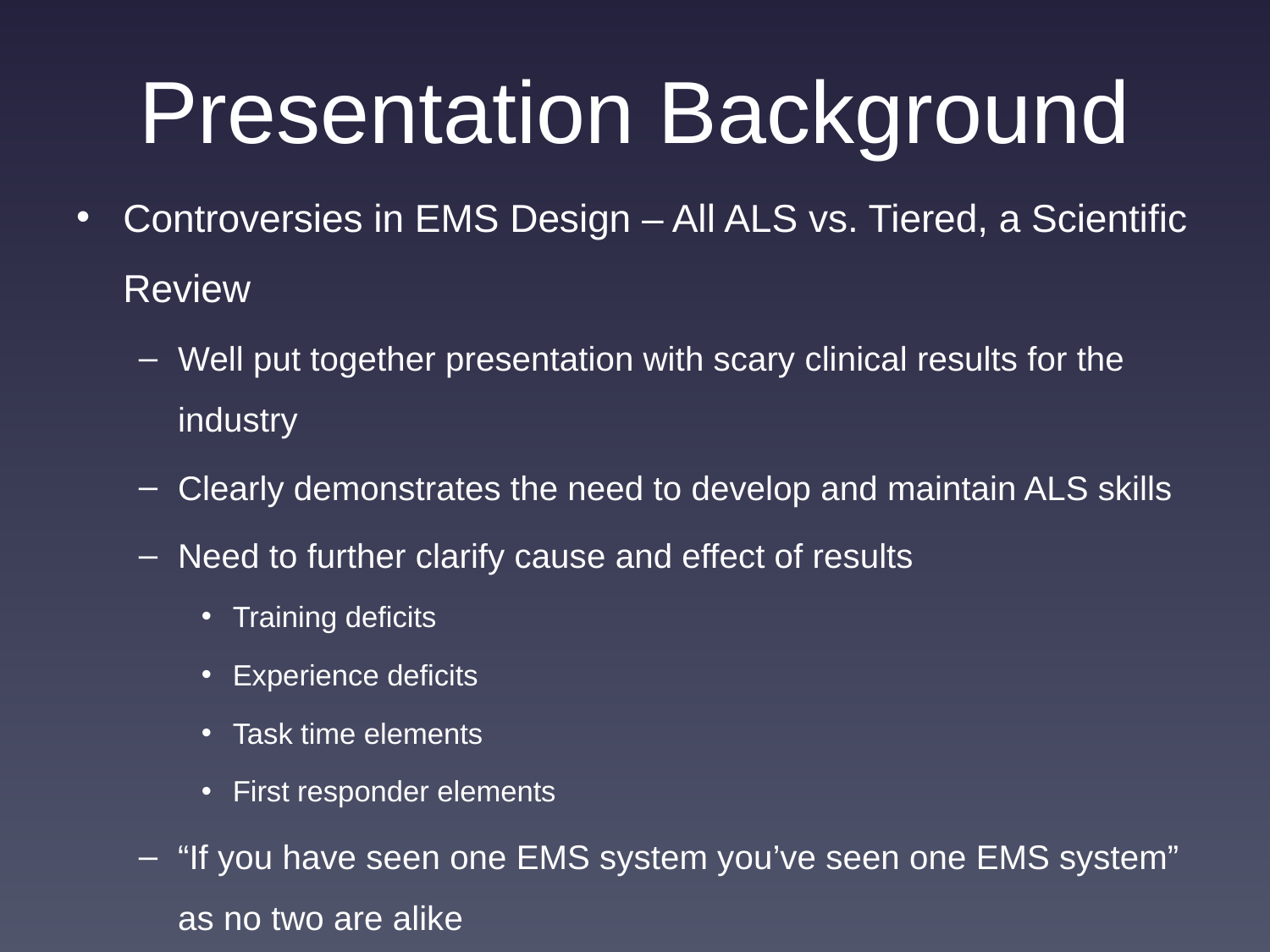

# Presentation Background
Controversies in EMS Design – All ALS vs. Tiered, a Scientific Review
Well put together presentation with scary clinical results for the industry
Clearly demonstrates the need to develop and maintain ALS skills
Need to further clarify cause and effect of results
Training deficits
Experience deficits
Task time elements
First responder elements
“If you have seen one EMS system you’ve seen one EMS system” as no two are alike